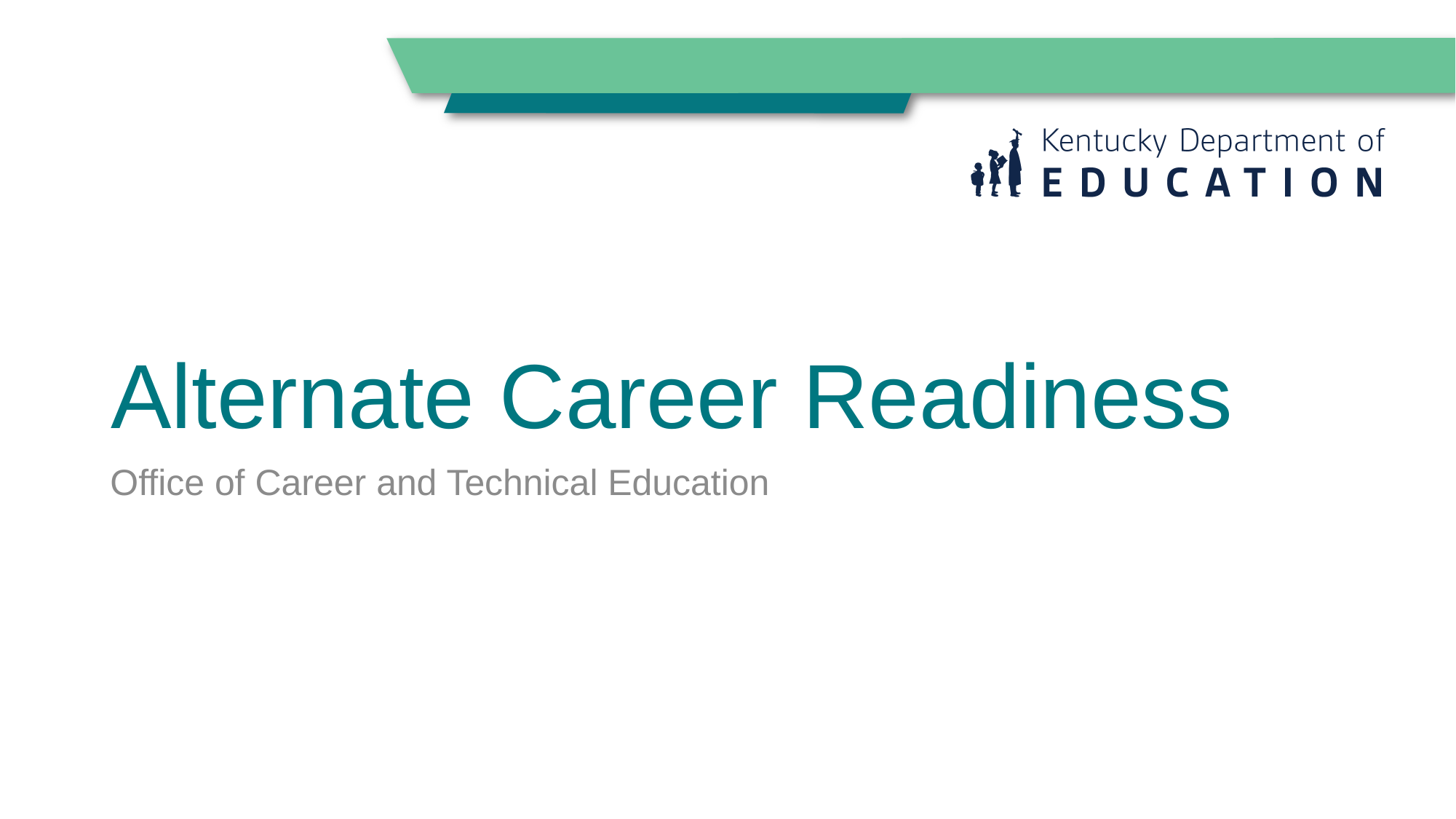

# Alternate Career Readiness
Office of Career and Technical Education